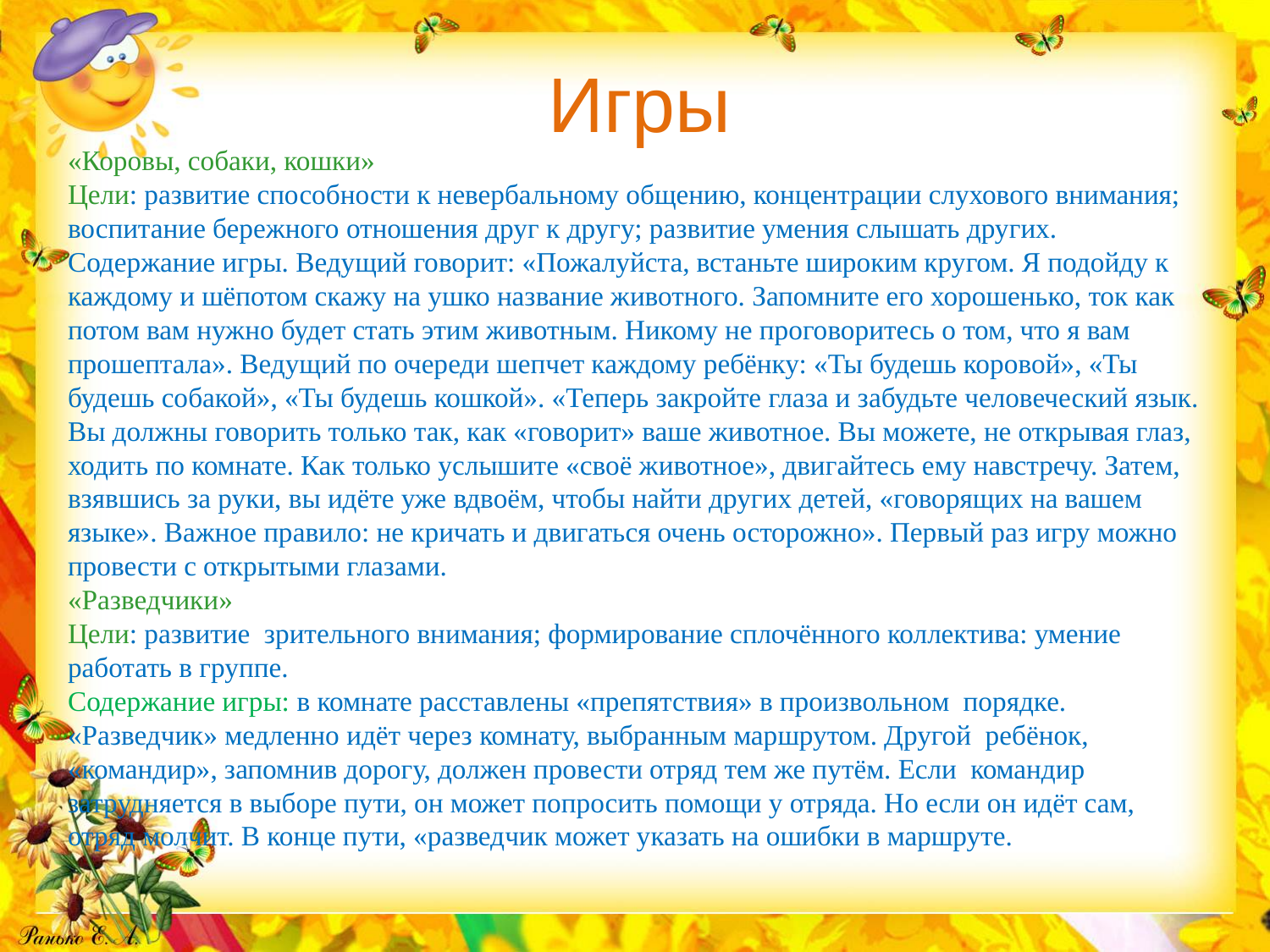

# Игры
«Коровы, собаки, кошки»
Цели: развитие способности к невербальному общению, концентрации слухового внимания; воспитание бережного отношения друг к другу; развитие умения слышать других.
Содержание игры. Ведущий говорит: «Пожалуйста, встаньте широким кругом. Я подойду к каждому и шёпотом скажу на ушко название животного. Запомните его хорошенько, ток как потом вам нужно будет стать этим животным. Никому не проговоритесь о том, что я вам прошептала». Ведущий по очереди шепчет каждому ребёнку: «Ты будешь коровой», «Ты будешь собакой», «Ты будешь кошкой». «Теперь закройте глаза и забудьте человеческий язык. Вы должны говорить только так, как «говорит» ваше животное. Вы можете, не открывая глаз, ходить по комнате. Как только услышите «своё животное», двигайтесь ему навстречу. Затем, взявшись за руки, вы идёте уже вдвоём, чтобы найти других детей, «говорящих на вашем языке». Важное правило: не кричать и двигаться очень осторожно». Первый раз игру можно провести с открытыми глазами.
«Разведчики»
Цели: развитие  зрительного внимания; формирование сплочённого коллектива: умение работать в группе.
Содержание игры: в комнате расставлены «препятствия» в произвольном  порядке. «Разведчик» медленно идёт через комнату, выбранным маршрутом. Другой  ребёнок, «командир», запомнив дорогу, должен провести отряд тем же путём. Если  командир затрудняется в выборе пути, он может попросить помощи у отряда. Но если он идёт сам, отряд молчит. В конце пути, «разведчик может указать на ошибки в маршруте.